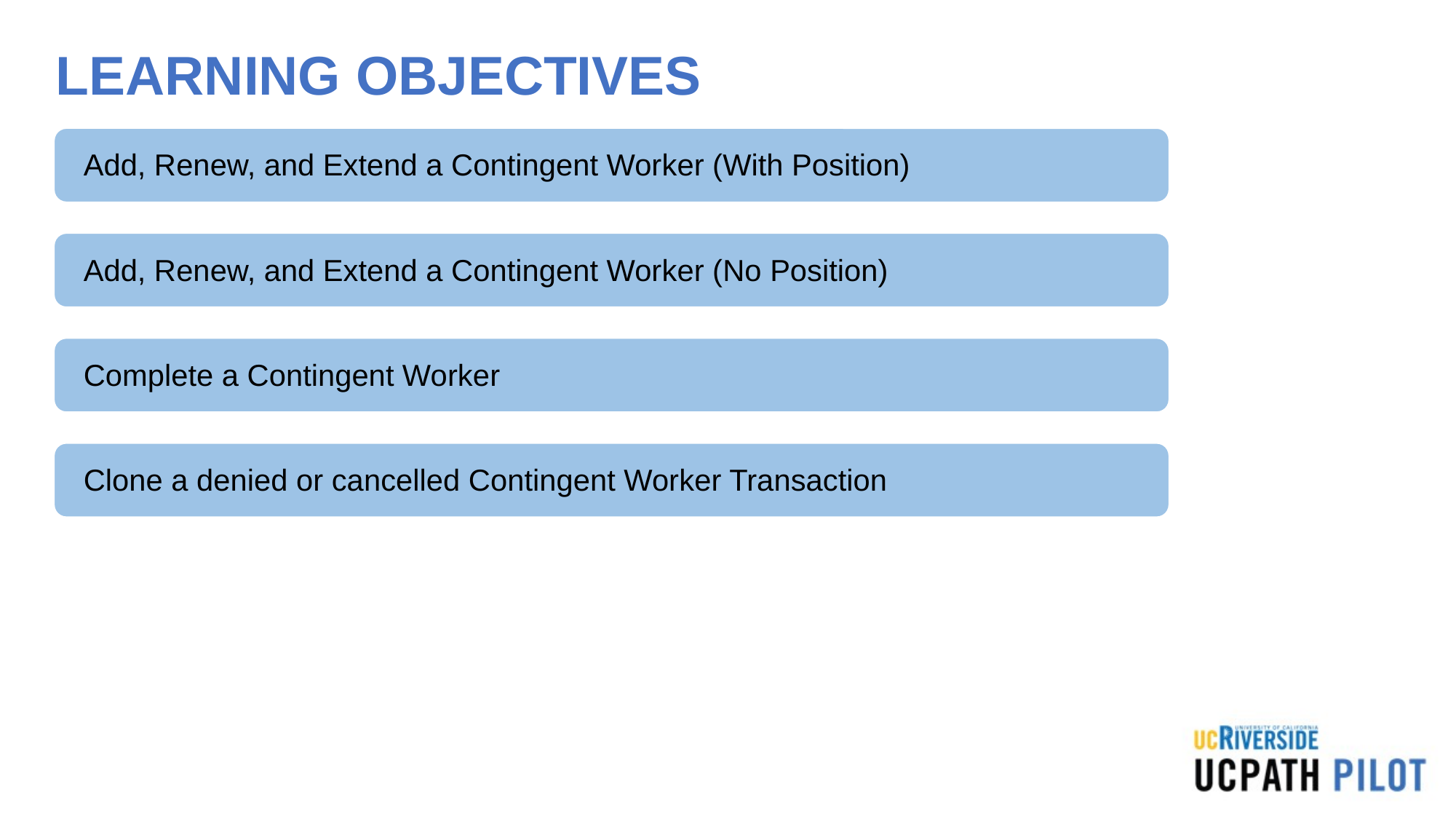

# LEARNING OBJECTIVES

Add, Renew, and Extend a Contingent Worker (With Position)

Add, Renew, and Extend a Contingent Worker (No Position)

Complete a Contingent Worker

Clone a denied or cancelled Contingent Worker Transaction